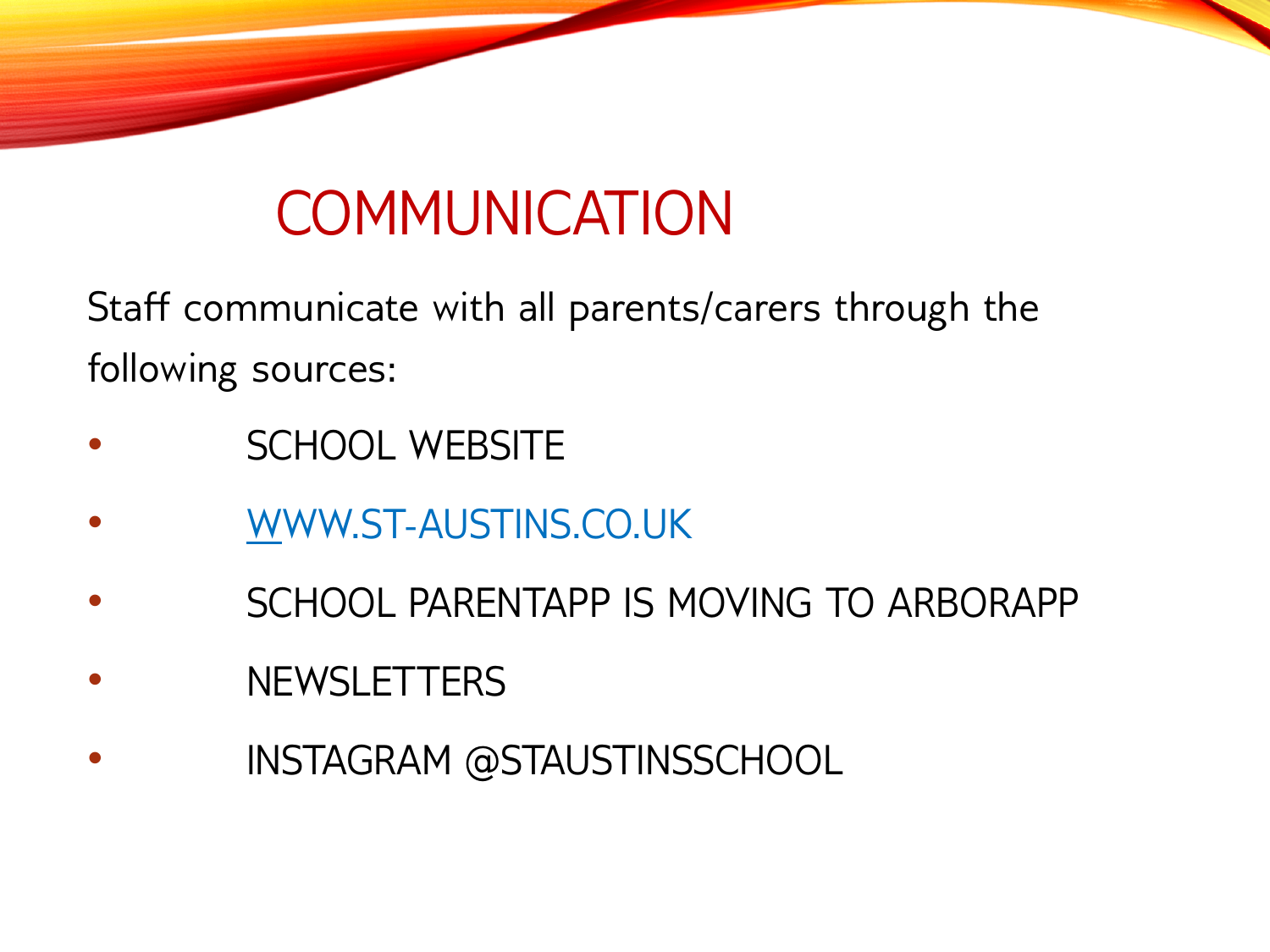

# CommunicatioN
Staff communicate with all parents/carers through the following sources:
School Website
www.st-austins.co.uk
School ParentAPP is moving to ArborapP
Newsletters
Instagram @staustinsschool